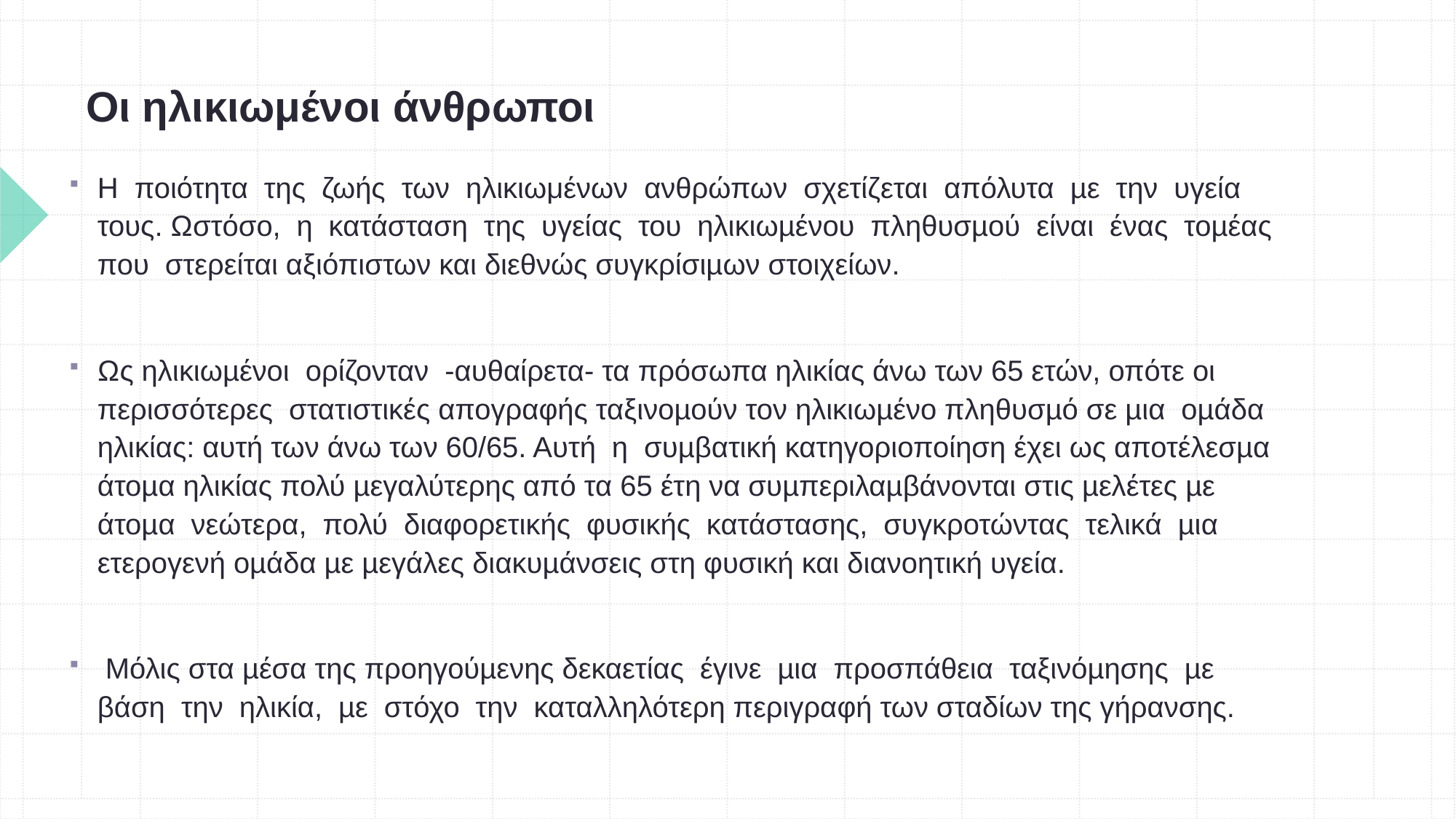

# Οι ηλικιωμένοι άνθρωποι
Η  ποιότητα  της  ζωής  των  ηλικιωμένων  ανθρώπων  σχετίζεται  απόλυτα  µε  την  υγεία  τους. Ωστόσο,  η  κατάσταση  της  υγείας  του  ηλικιωµένου  πληθυσµού  είναι  ένας  τοµέας  που  στερείται αξιόπιστων και διεθνώς συγκρίσιµων στοιχείων.

Ως ηλικιωµένοι  ορίζονταν  -αυθαίρετα- τα πρόσωπα ηλικίας άνω των 65 ετών, οπότε οι περισσότερες  στατιστικές απογραφής ταξινοµούν τον ηλικιωµένο πληθυσµό σε µια  οµάδα ηλικίας: αυτή των άνω των 60/65. Αυτή  η  συµβατική κατηγοριοποίηση έχει ως αποτέλεσµα άτοµα ηλικίας πολύ µεγαλύτερης από τα 65 έτη να συµπεριλαµβάνονται στις µελέτες µε  άτοµα  νεώτερα,  πολύ  διαφορετικής  φυσικής  κατάστασης,  συγκροτώντας  τελικά  µια  ετερογενή οµάδα µε µεγάλες διακυµάνσεις στη φυσική και διανοητική υγεία.

 Μόλις στα µέσα της προηγούµενης δεκαετίας  έγινε  µια  προσπάθεια  ταξινόµησης  µε  βάση  την  ηλικία,  µε  στόχο  την  καταλληλότερη περιγραφή των σταδίων της γήρανσης.